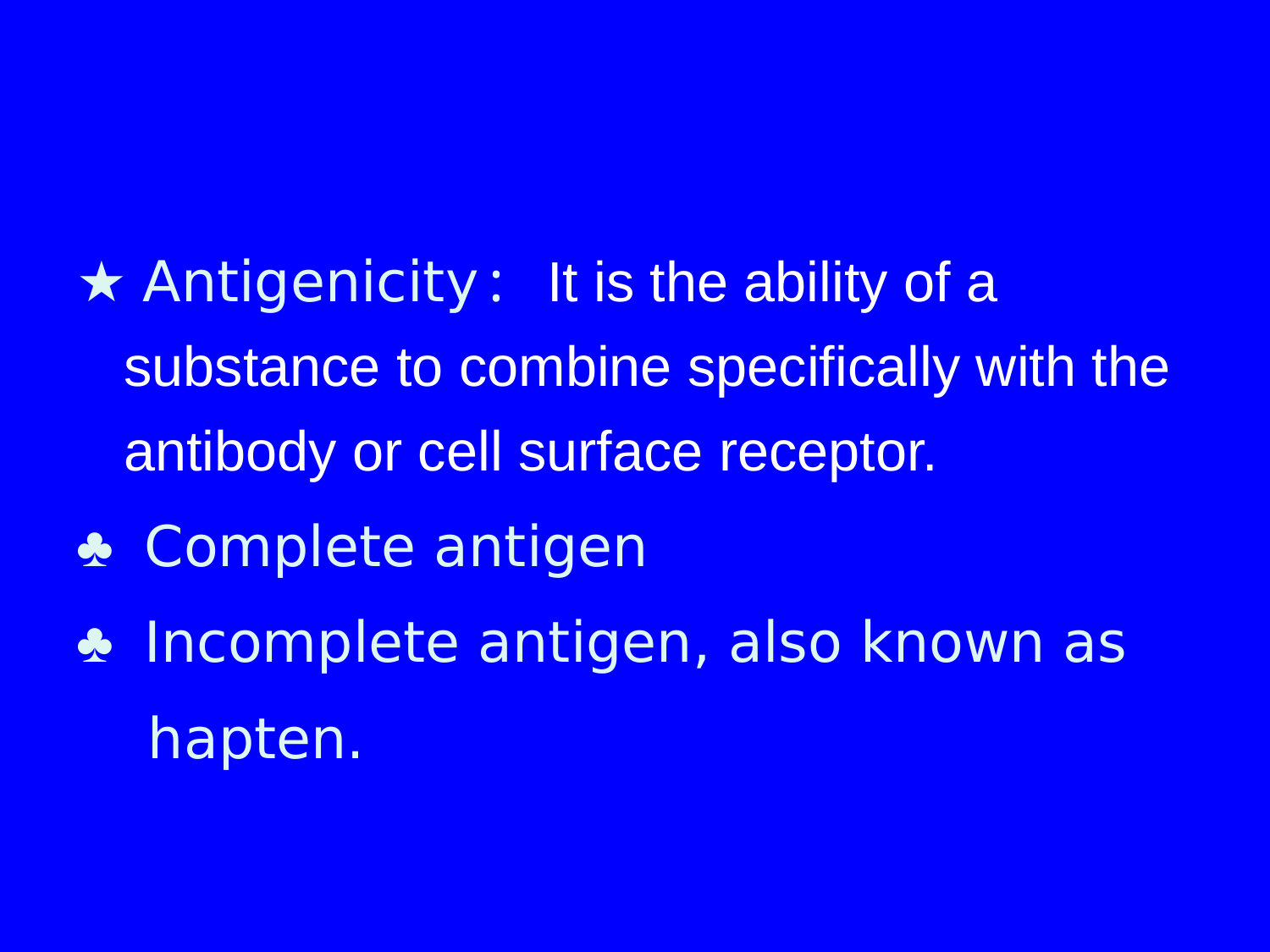

★ Antigenicity: It is the ability of a substance to combine specifically with the antibody or cell surface receptor.
♣  Complete antigen
♣  Incomplete antigen, also known as
    hapten.